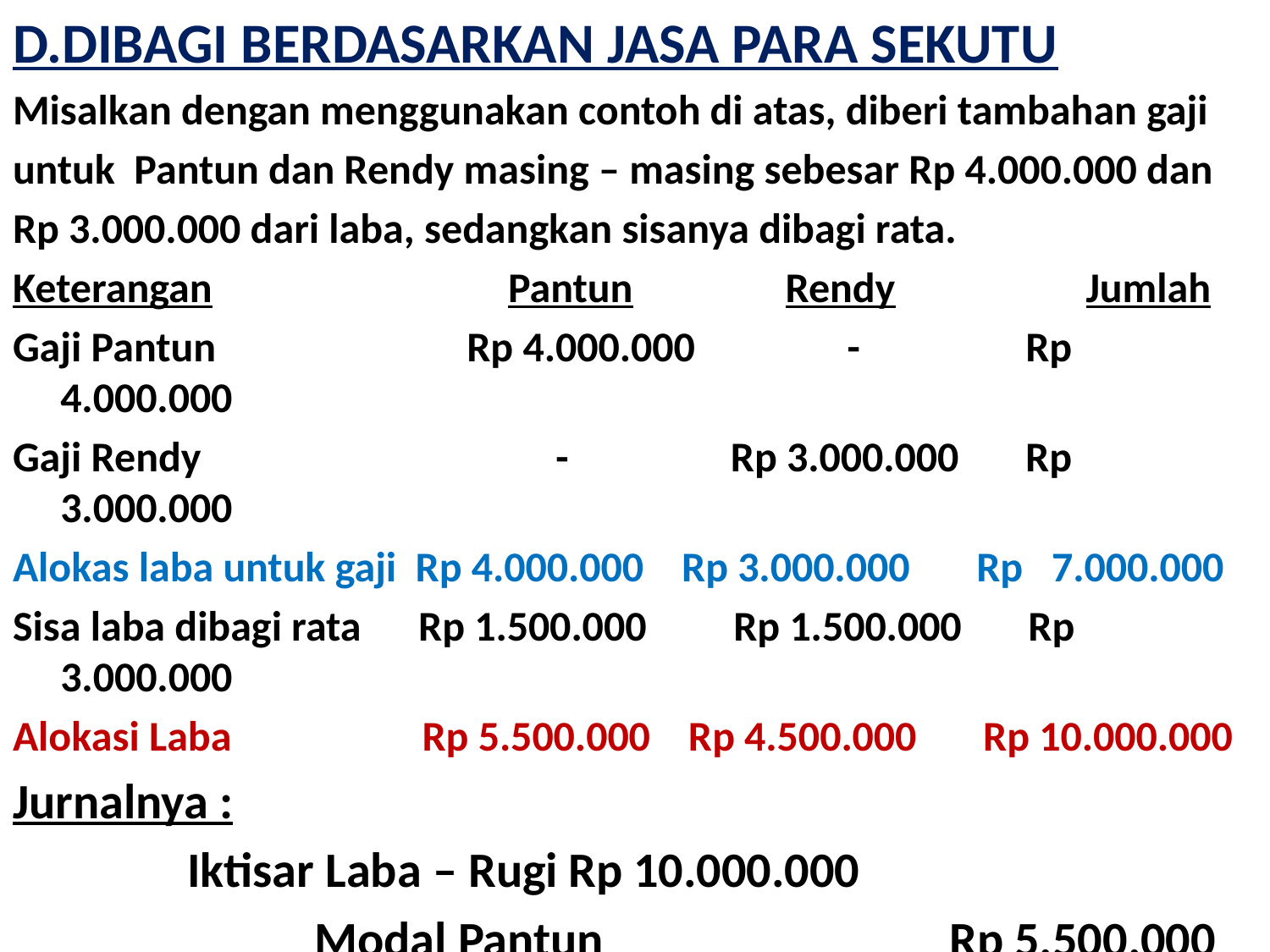

D.DIBAGI BERDASARKAN JASA PARA SEKUTU
Misalkan dengan menggunakan contoh di atas, diberi tambahan gaji
untuk  Pantun dan Rendy masing – masing sebesar Rp 4.000.000 dan
Rp 3.000.000 dari laba, sedangkan sisanya dibagi rata.
Keterangan		       Pantun                Rendy                    Jumlah
Gaji Pantun	                Rp 4.000.000                -         	        Rp   4.000.000
Gaji Rendy		            -                 Rp 3.000.000       Rp   3.000.000
Alokas laba untuk gaji  Rp 4.000.000    Rp 3.000.000       Rp   7.000.000
Sisa laba dibagi rata      Rp 1.500.000	    Rp 1.500.000       Rp   3.000.000
Alokasi Laba                    Rp 5.500.000    Rp 4.500.000       Rp 10.000.000
Jurnalnya :
		Iktisar Laba – Rugi	Rp 10.000.000
			Modal Pantun			Rp 5.500.000
			Modal Rendy			Rp 4.500.000